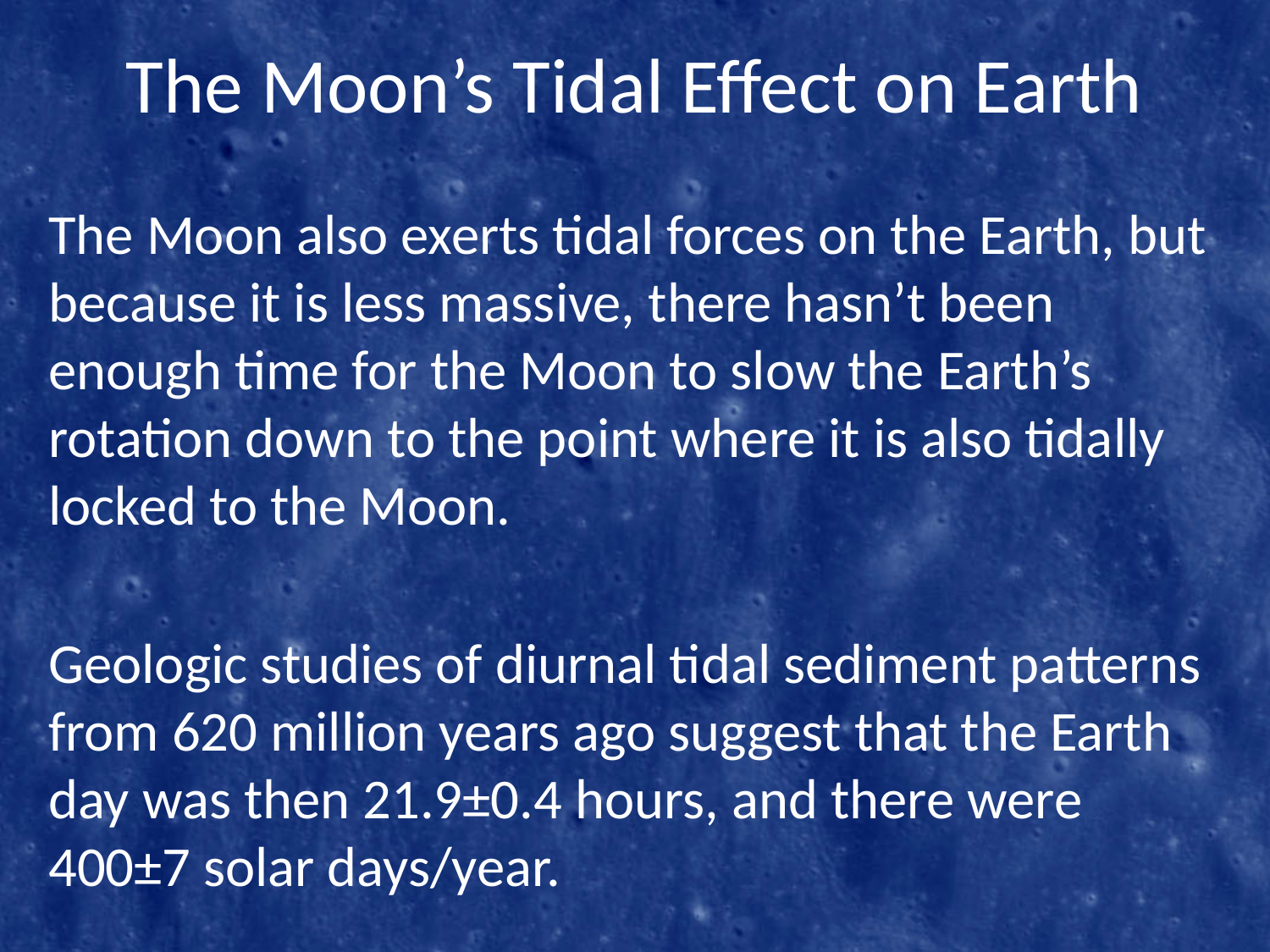

# The Moon’s Tidal Effect on Earth
The Moon also exerts tidal forces on the Earth, but because it is less massive, there hasn’t been enough time for the Moon to slow the Earth’s rotation down to the point where it is also tidally locked to the Moon.

Geologic studies of diurnal tidal sediment patterns from 620 million years ago suggest that the Earth day was then 21.9±0.4 hours, and there were 400±7 solar days/year.